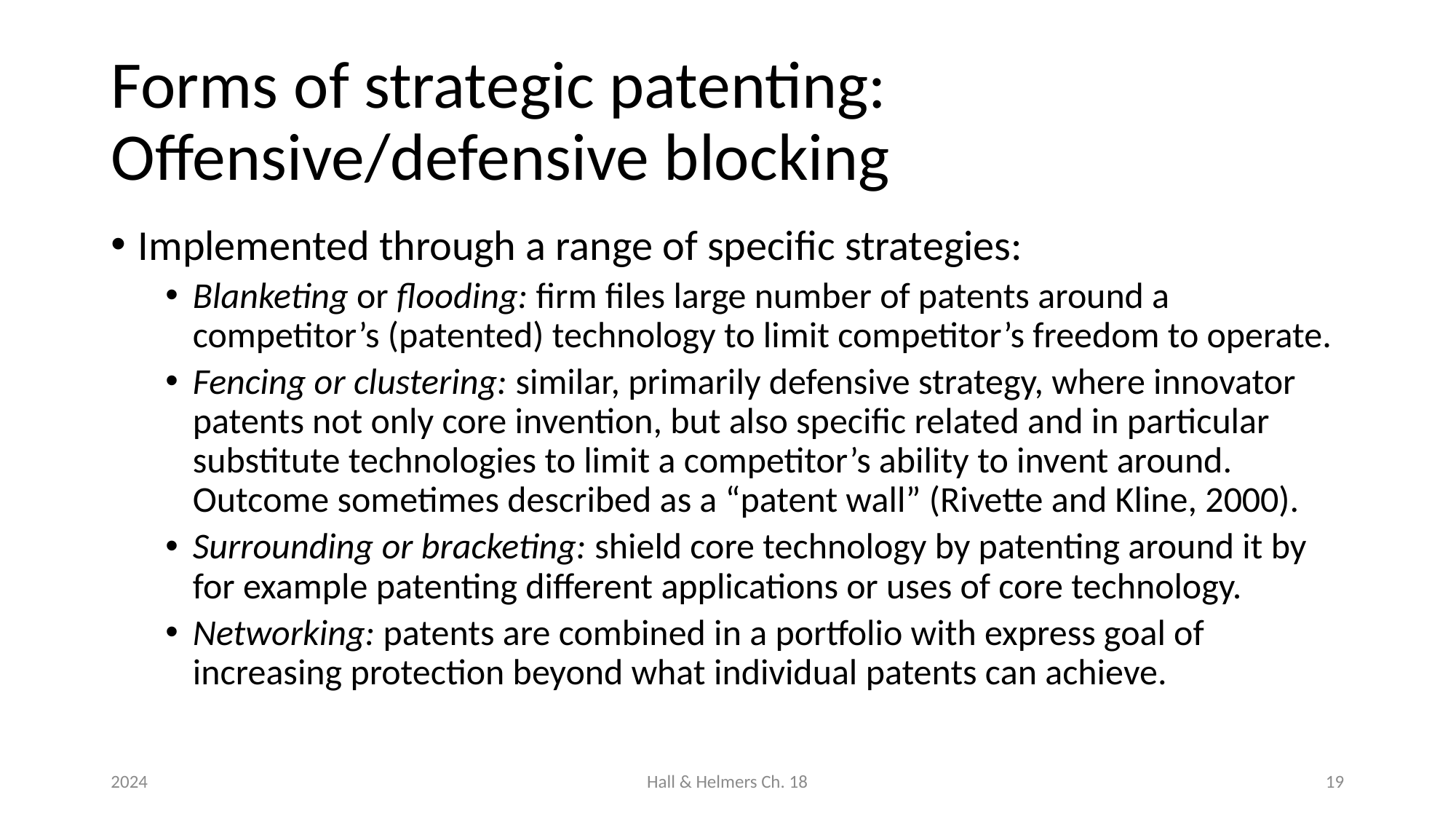

# Forms of strategic patenting: Offensive/defensive blocking
Implemented through a range of specific strategies:
Blanketing or flooding: firm files large number of patents around a competitor’s (patented) technology to limit competitor’s freedom to operate.
Fencing or clustering: similar, primarily defensive strategy, where innovator patents not only core invention, but also specific related and in particular substitute technologies to limit a competitor’s ability to invent around. Outcome sometimes described as a “patent wall” (Rivette and Kline, 2000).
Surrounding or bracketing: shield core technology by patenting around it by for example patenting different applications or uses of core technology.
Networking: patents are combined in a portfolio with express goal of increasing protection beyond what individual patents can achieve.
2024
Hall & Helmers Ch. 18
19